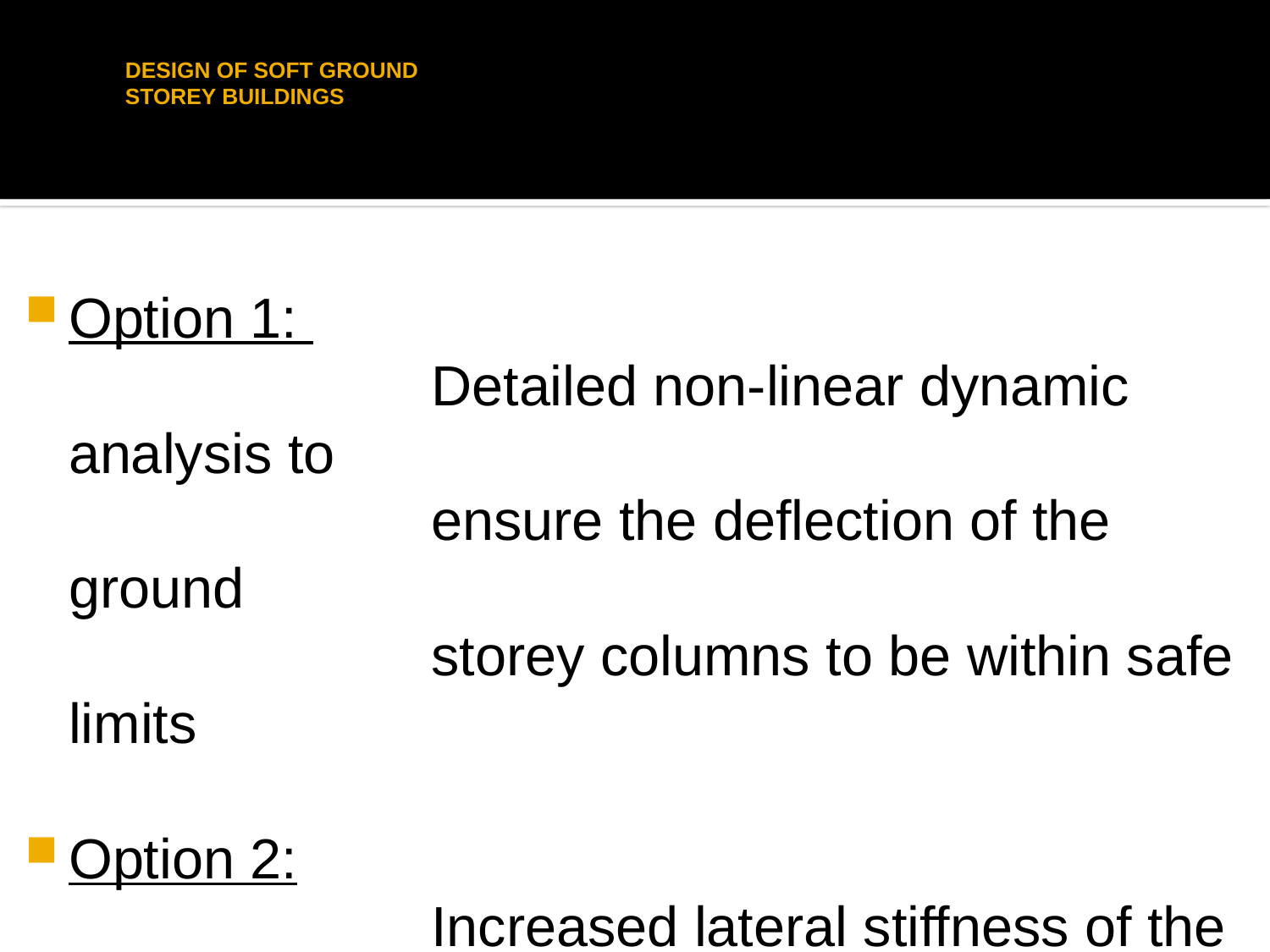

# DESIGN OF SOFT GROUND STOREY BUILDINGS

Option 1:
                          Detailed non-linear dynamic analysis to
                          ensure the deflection of the ground
                          storey columns to be within safe limits

Option 2:
                          Increased lateral stiffness of the ground
                          storey to avoid soft storey effect